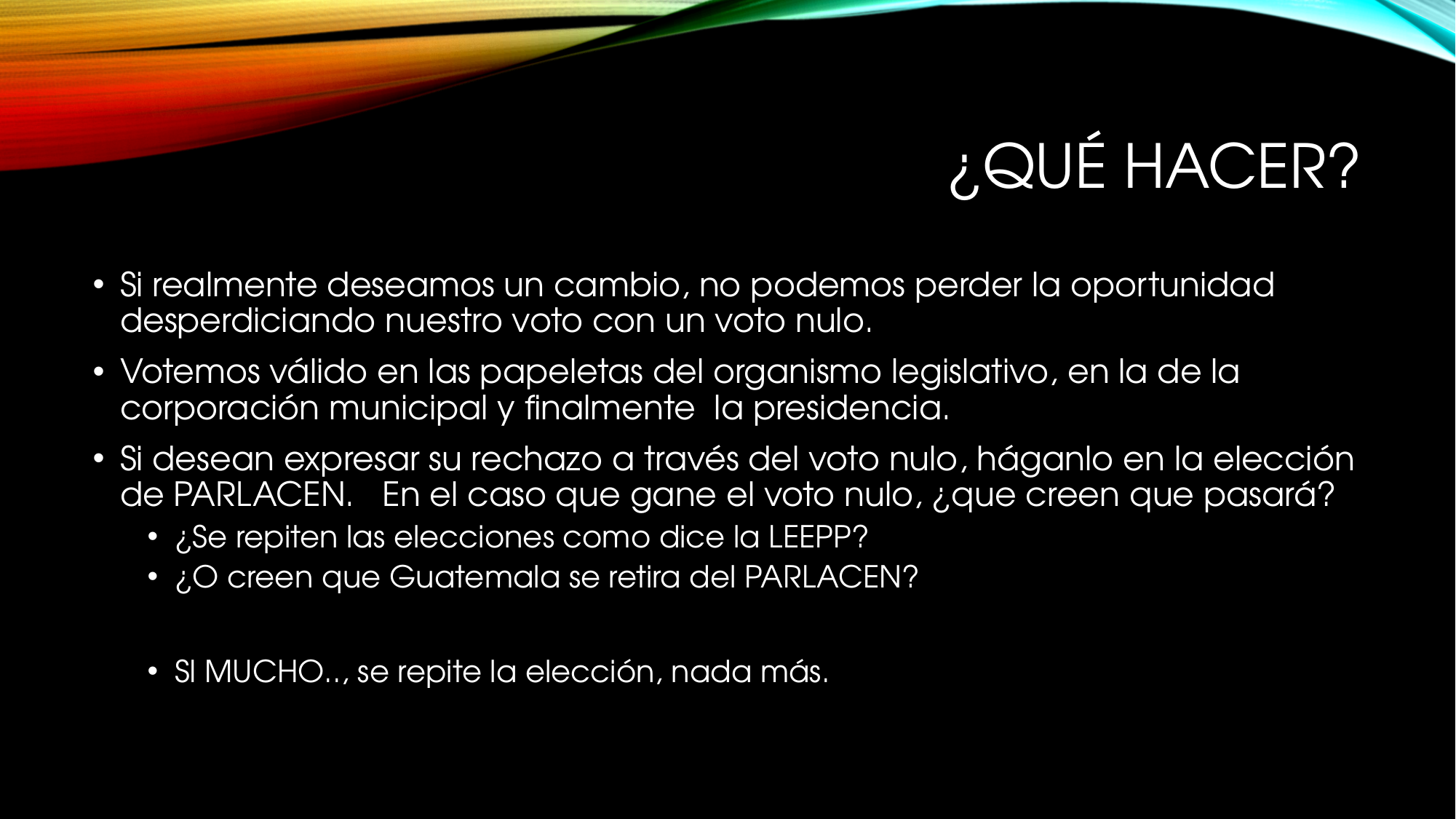

# ¿Qué hacer?
Si realmente deseamos un cambio, no podemos perder la oportunidad desperdiciando nuestro voto con un voto nulo.
Votemos válido en las papeletas del organismo legislativo, en la de la corporación municipal y finalmente  la presidencia.
Si desean expresar su rechazo a través del voto nulo, háganlo en la elección de PARLACEN.   En el caso que gane el voto nulo, ¿que creen que pasará?
¿Se repiten las elecciones como dice la LEEPP?
¿O creen que Guatemala se retira del PARLACEN?

SI MUCHO.., se repite la elección, nada más.